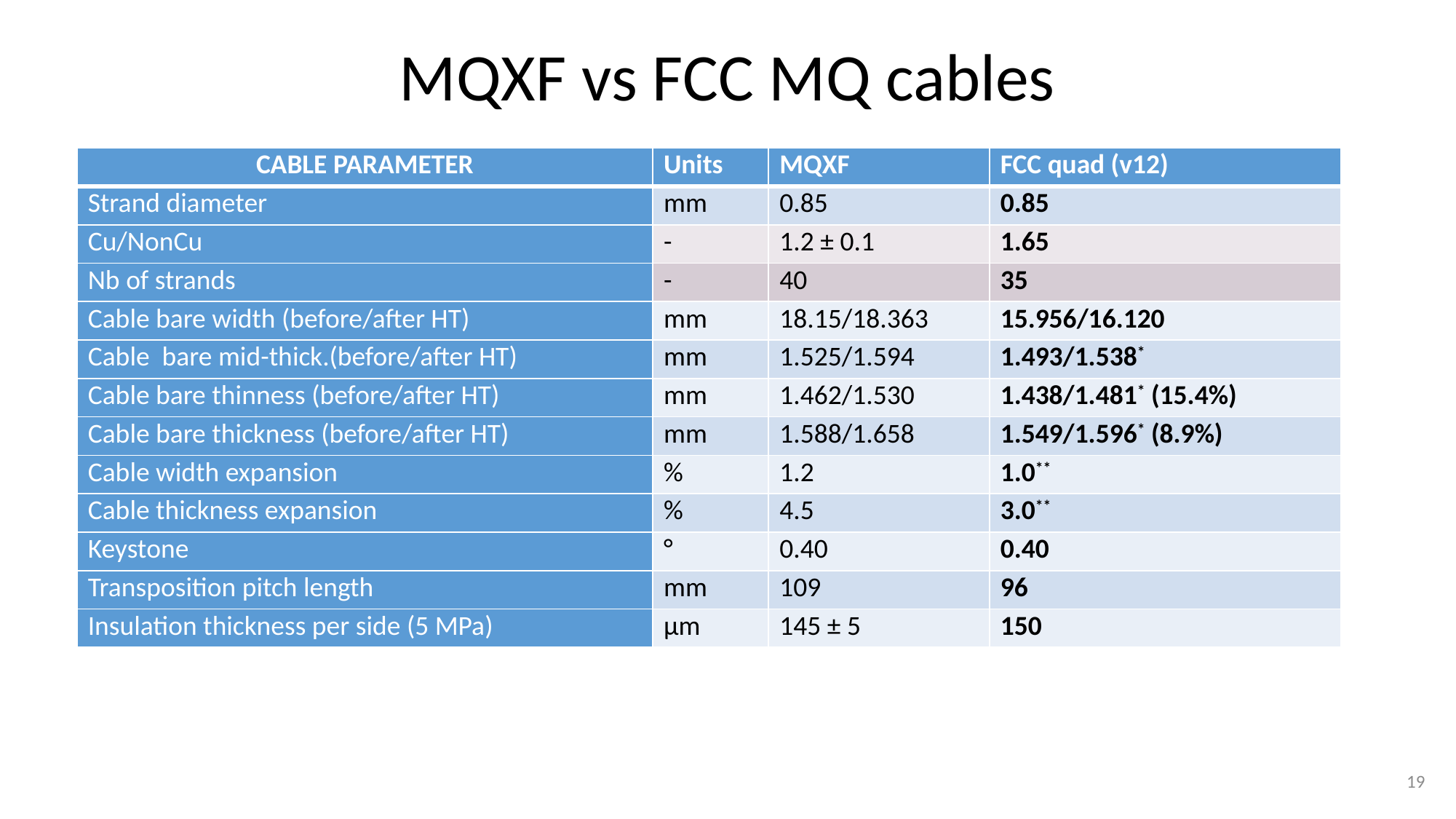

# MQXF vs FCC MQ cables
| Cable Parameter | Units | MQXF | FCC quad (v12) |
| --- | --- | --- | --- |
| Strand diameter | mm | 0.85 | 0.85 |
| Cu/NonCu | - | 1.2 ± 0.1 | 1.65 |
| Nb of strands | - | 40 | 35 |
| Cable bare width (before/after HT) | mm | 18.15/18.363 | 15.956/16.120 |
| Cable bare mid-thick.(before/after HT) | mm | 1.525/1.594 | 1.493/1.538\* |
| Cable bare thinness (before/after HT) | mm | 1.462/1.530 | 1.438/1.481\* (15.4%) |
| Cable bare thickness (before/after HT) | mm | 1.588/1.658 | 1.549/1.596\* (8.9%) |
| Cable width expansion | % | 1.2 | 1.0\*\* |
| Cable thickness expansion | % | 4.5 | 3.0\*\* |
| Keystone | ° | 0.40 | 0.40 |
| Transposition pitch length | mm | 109 | 96 |
| Insulation thickness per side (5 MPa) | µm | 145 ± 5 | 150 |

19